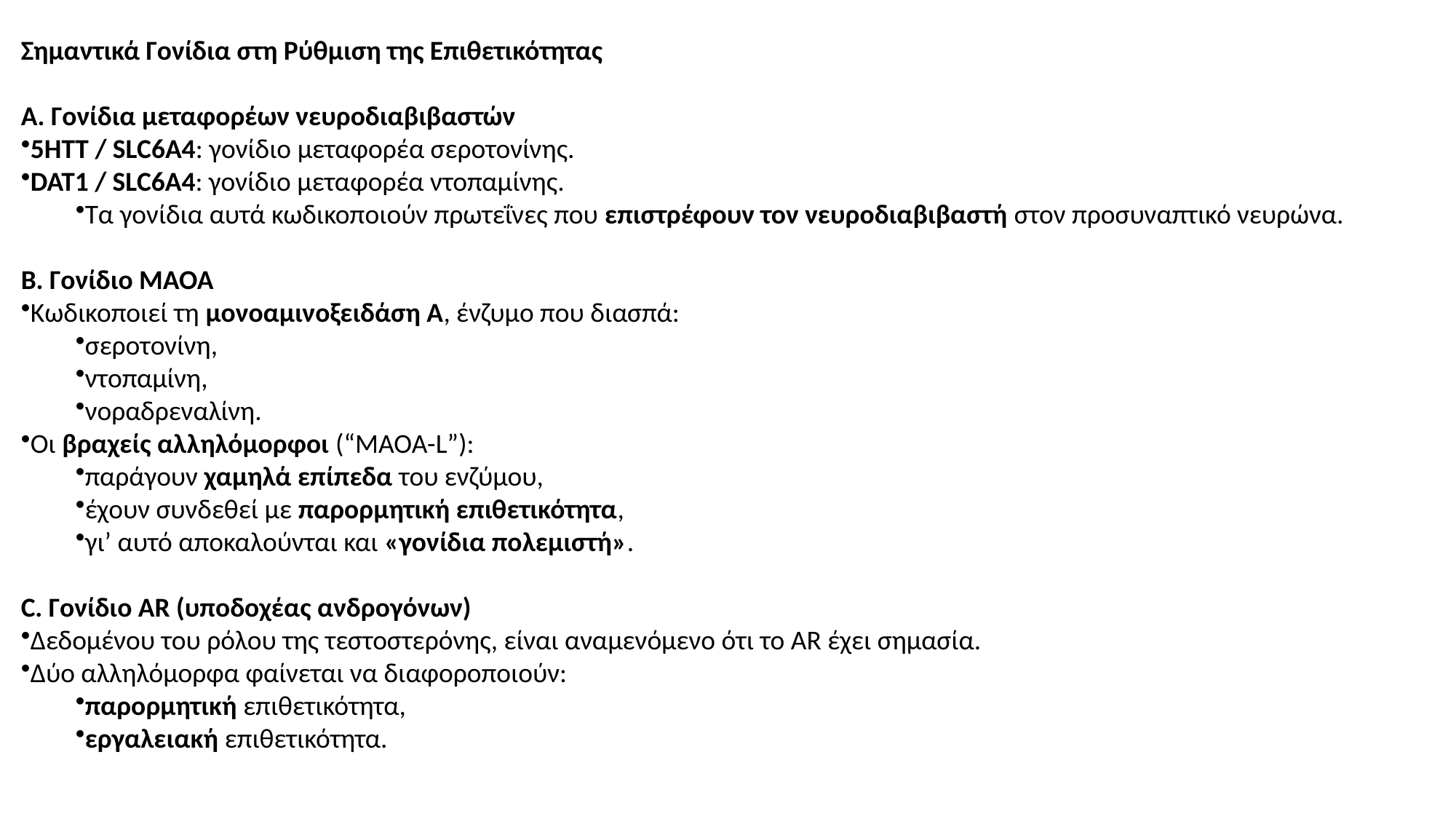

Σημαντικά Γονίδια στη Ρύθμιση της Επιθετικότητας

A. Γονίδια μεταφορέων νευροδιαβιβαστών
5HTT / SLC6A4: γονίδιο μεταφορέα σεροτονίνης.
DAT1 / SLC6A4: γονίδιο μεταφορέα ντοπαμίνης.
Τα γονίδια αυτά κωδικοποιούν πρωτεΐνες που επιστρέφουν τον νευροδιαβιβαστή στον προσυναπτικό νευρώνα.

B. Γονίδιο MAOA
Κωδικοποιεί τη μονοαμινοξειδάση Α, ένζυμο που διασπά:
σεροτονίνη,
ντοπαμίνη,
νοραδρεναλίνη.
Οι βραχείς αλληλόμορφοι (“MAOA-L”):
παράγουν χαμηλά επίπεδα του ενζύμου,
έχουν συνδεθεί με παρορμητική επιθετικότητα,
γι’ αυτό αποκαλούνται και «γονίδια πολεμιστή».

C. Γονίδιο AR (υποδοχέας ανδρογόνων)
Δεδομένου του ρόλου της τεστοστερόνης, είναι αναμενόμενο ότι το AR έχει σημασία.
Δύο αλληλόμορφα φαίνεται να διαφοροποιούν:
παρορμητική επιθετικότητα,
εργαλειακή επιθετικότητα.